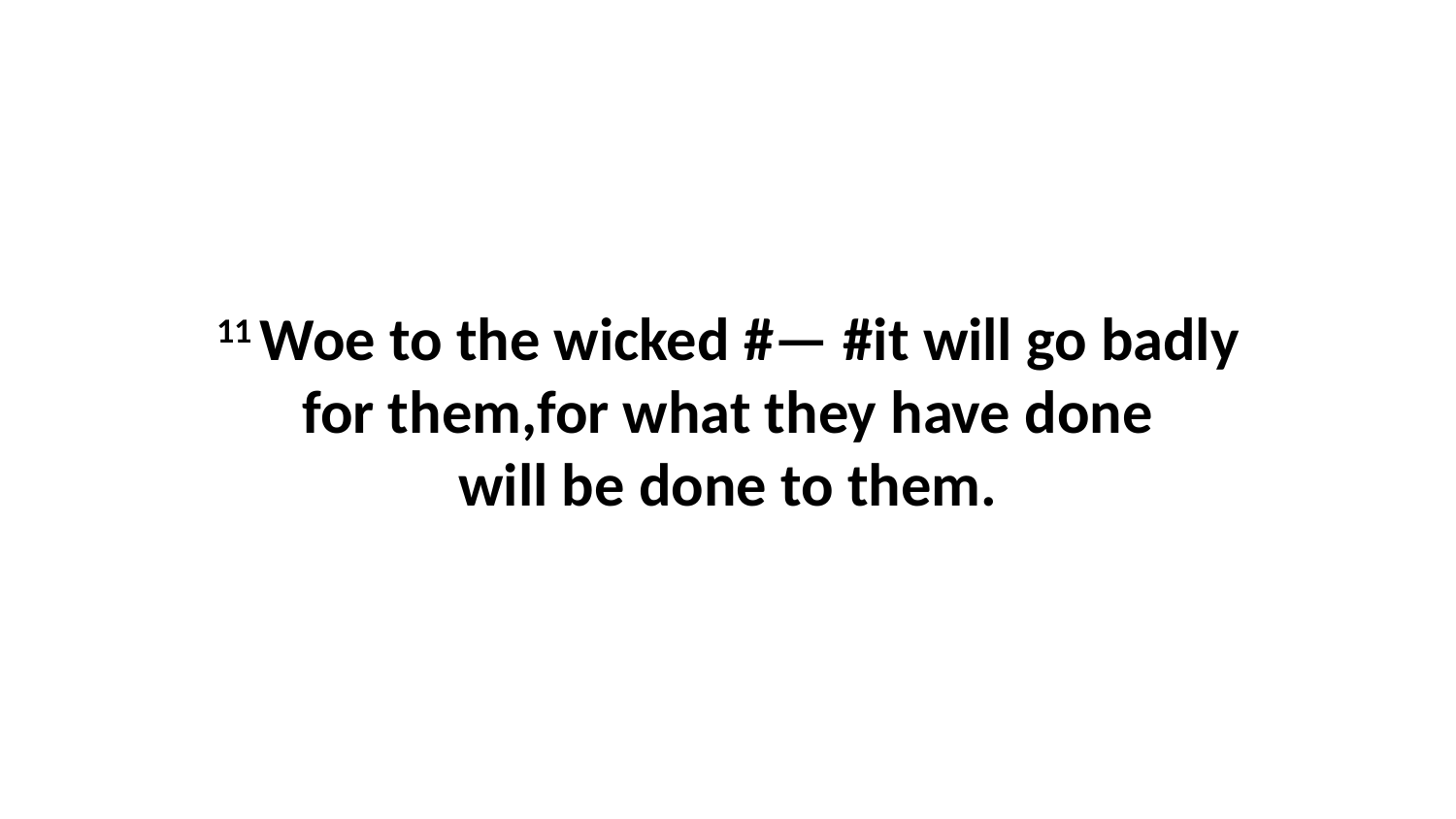

11 Woe to the wicked #— #it will go badly for them,for what they have done will be done to them.